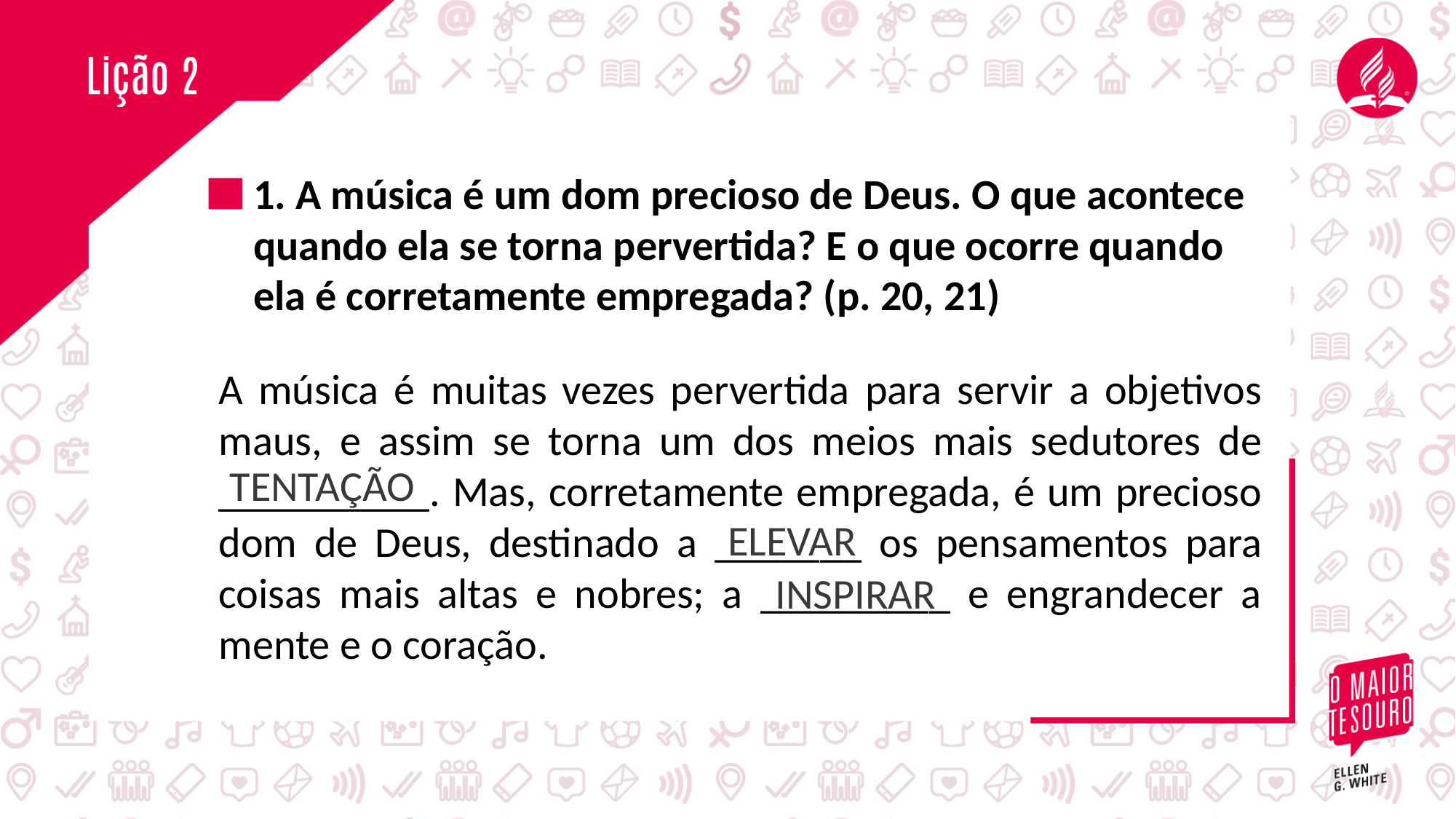

1. A música é um dom precioso de Deus. O que acontece quando ela se torna pervertida? E o que ocorre quando ela é corretamente empregada? (p. 20, 21)

A música é muitas vezes pervertida para servir a objetivos maus, e assim se torna um dos meios mais sedutores de __________. Mas, corretamente empregada, é um precioso dom de Deus, destinado a _______ os pensamentos para coisas mais altas e nobres; a _________ e engrandecer a mente e o coração.
TENTAÇÃO
ELEVAR
INSPIRAR